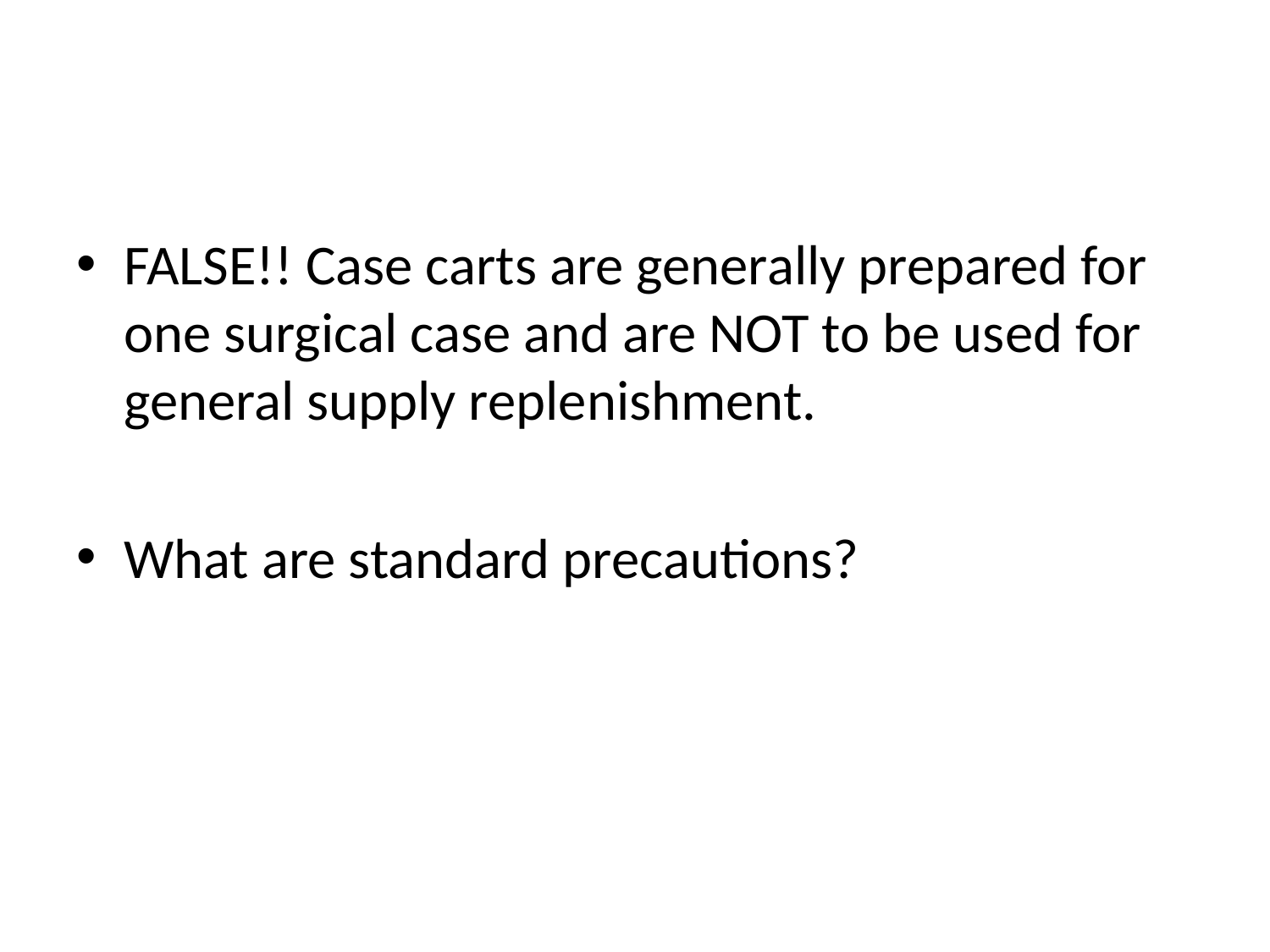

#
FALSE!! Case carts are generally prepared for one surgical case and are NOT to be used for general supply replenishment.

What are standard precautions?